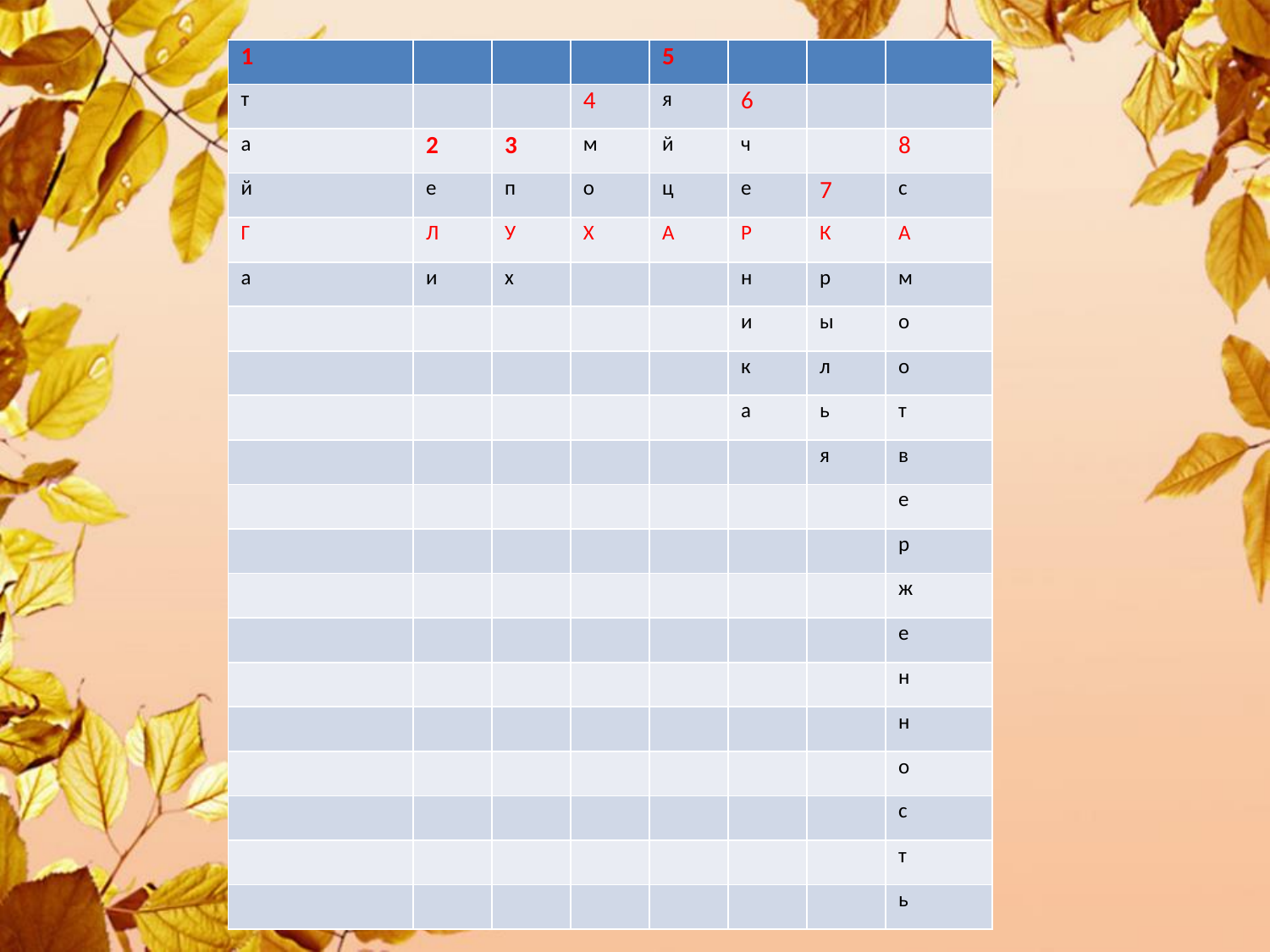

| 1 |  |  |  | 5 |  |  |  |
| --- | --- | --- | --- | --- | --- | --- | --- |
| т |  |  | 4 | я | 6 |  |  |
| а | 2 | 3 | м | й | ч |  | 8 |
| й | е | п | о | ц | е | 7 | с |
| Г | Л | У | Х | А | Р | К | А |
| а | и | х |  |  | н | р | м |
|  |  |  |  |  | и | ы | о |
|  |  |  |  |  | к | л | о |
|  |  |  |  |  | а | ь | т |
|  |  |  |  |  |  | я | в |
|  |  |  |  |  |  |  | е |
|  |  |  |  |  |  |  | р |
|  |  |  |  |  |  |  | ж |
|  |  |  |  |  |  |  | е |
|  |  |  |  |  |  |  | н |
|  |  |  |  |  |  |  | н |
|  |  |  |  |  |  |  | о |
|  |  |  |  |  |  |  | с |
|  |  |  |  |  |  |  | т |
|  |  |  |  |  |  |  | ь |